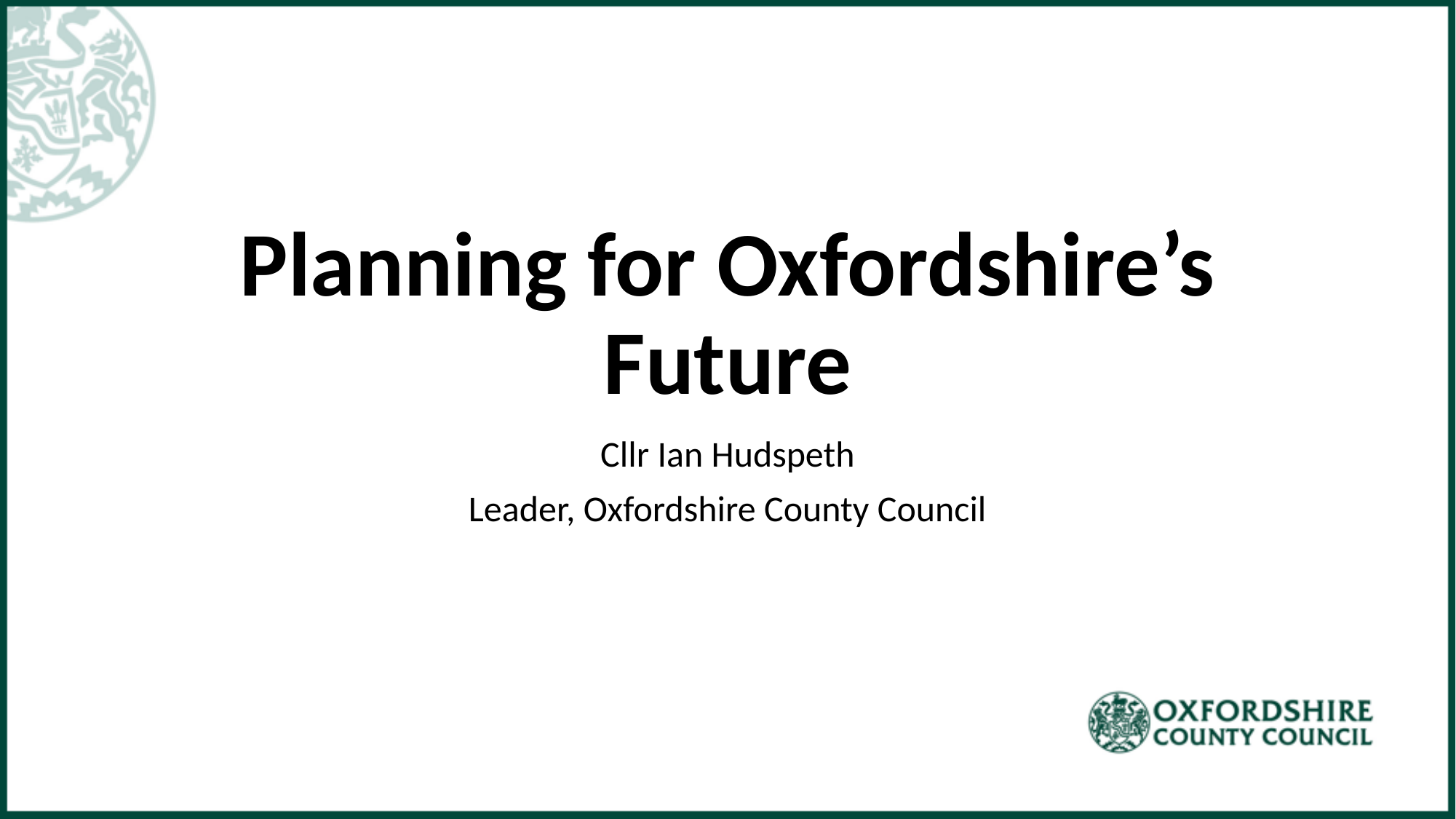

# Planning for Oxfordshire’s Future
Cllr Ian Hudspeth
Leader, Oxfordshire County Council